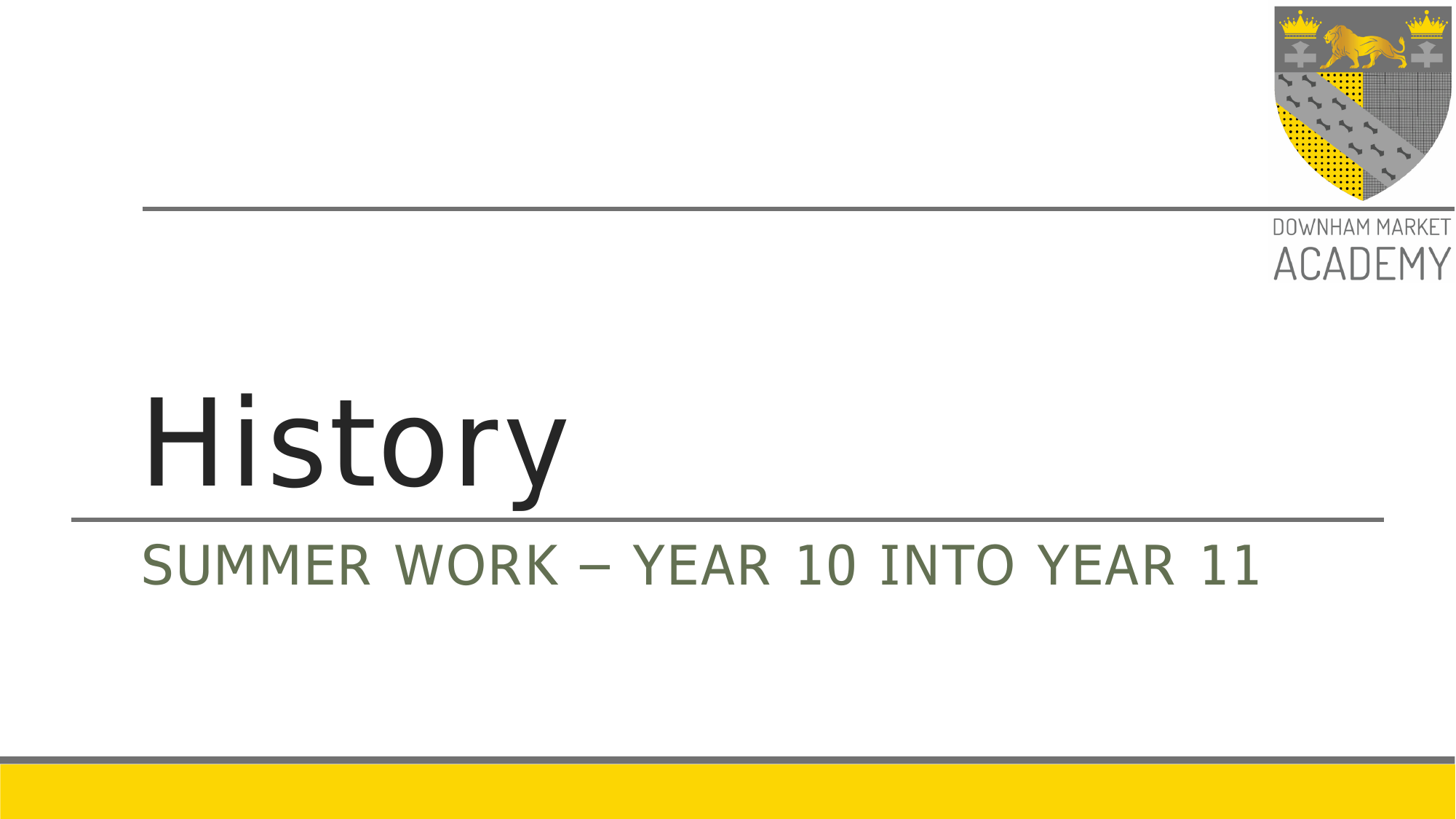

# History
Summer work – Year 10 into Year 11